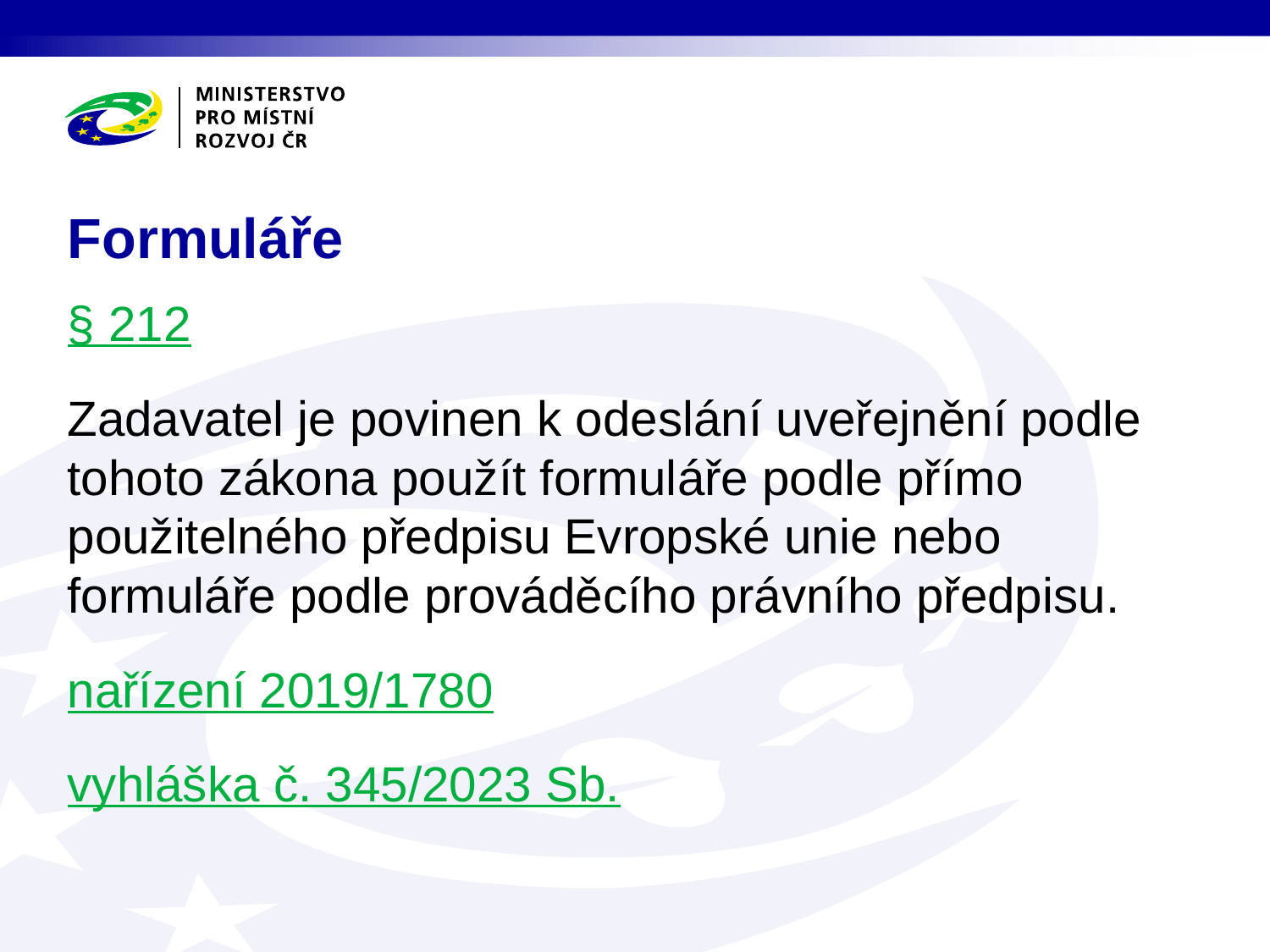

# Formuláře
§ 212
Zadavatel je povinen k odeslání uveřejnění podle tohoto zákona použít formuláře podle přímo použitelného předpisu Evropské unie nebo formuláře podle prováděcího právního předpisu.
nařízení 2019/1780
vyhláška č. 345/2023 Sb.